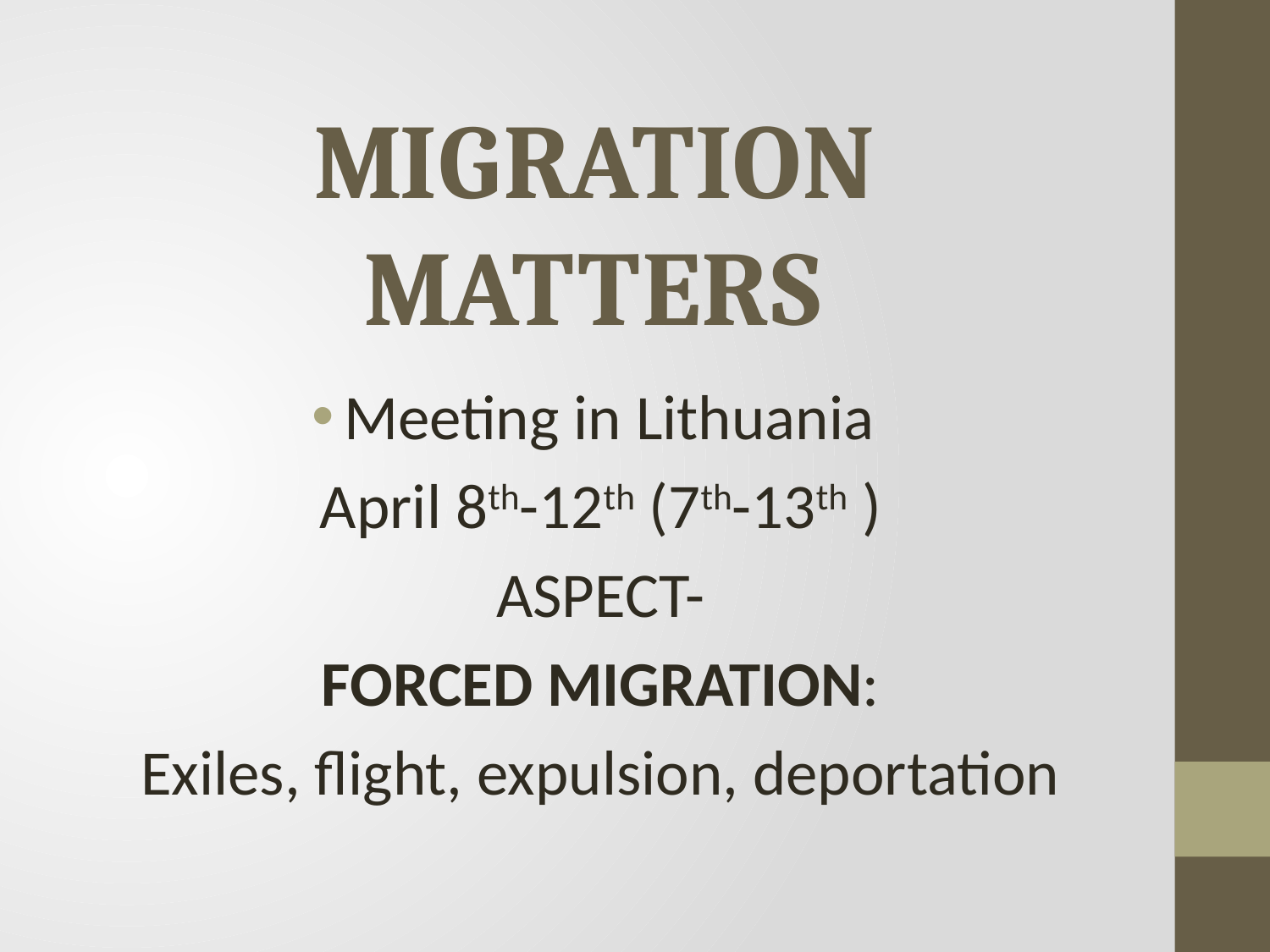

# MIGRATION MATTERS
Meeting in Lithuania
April 8th-12th (7th-13th )
ASPECT-
FORCED MIGRATION:
Exiles, flight, expulsion, deportation